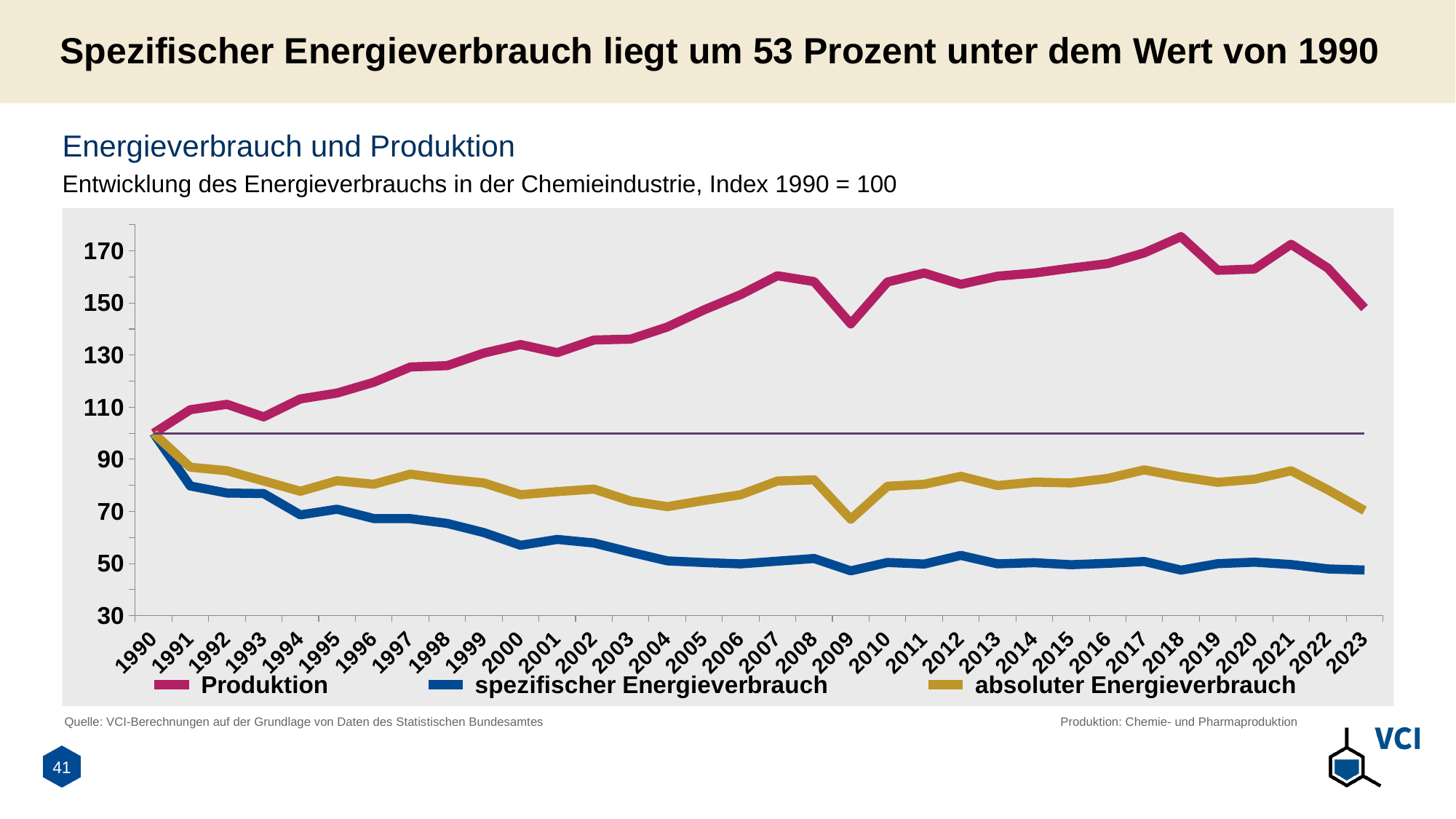

# Spezifischer Energieverbrauch liegt um 53 Prozent unter dem Wert von 1990
Energieverbrauch und Produktion
Entwicklung des Energieverbrauchs in der Chemieindustrie, Index 1990 = 100

### Chart

| Category |  Produktion |  spezifischer Energieverbrauch |  absoluter Energieverbrauch |  |
|---|---|---|---|---|
| 1990 | 100.0 | 100.0 | 100.0 | 100.0 |
| 1991 | 109.050980392157 | 79.74802402560947 | 86.96600204330004 | 100.0 |
| 1992 | 111.121568627451 | 77.04422591171235 | 85.61275236997182 | 100.0 |
| 1993 | 106.290196078431 | 76.8437464032061 | 81.67736872598002 | 100.0 |
| 1994 | 113.192156862745 | 68.662303385308 | 77.72034215347169 | 100.0 |
| 1995 | 115.435294117647 | 70.83763259654478 | 81.77162953379965 | 100.0 |
| 1996 | 119.576470588235 | 67.24970404979794 | 80.41482258378171 | 100.0 |
| 1997 | 125.443137254902 | 67.20734948318314 | 84.30700765757109 | 100.0 |
| 1998 | 125.960784313725 | 65.38470498074597 | 82.35908721496284 | 100.0 |
| 1999 | 130.792156862745 | 61.8665557280237 | 80.91660261337431 | 100.0 |
| 2000 | 134.070588235294 | 56.98553762543007 | 76.40084550345888 | 100.0 |
| 2001 | 130.964705882353 | 59.243742824212966 | 77.58839354342813 | 100.0 |
| 2002 | 135.796078431372 | 57.85811369276658 | 78.56904944914169 | 100.0 |
| 2003 | 136.141176470588 | 54.33473294094557 | 73.97194465795542 | 100.0 |
| 2004 | 140.8 | 51.0056184927678 | 71.81591083781707 | 100.0 |
| 2005 | 147.356862745098 | 50.36240823005576 | 74.21246477068921 | 100.0 |
| 2006 | 153.223529411765 | 49.85273054306481 | 76.38611324622087 | 100.0 |
| 2007 | 160.470588235294 | 50.87881211009204 | 81.6455290801947 | 100.0 |
| 2008 | 158.227450980392 | 51.90776543076011 | 82.13233410197283 | 100.0 |
| 2009 | 142.007843137255 | 47.17580168642205 | 66.99333845759672 | 100.0 |
| 2010 | 158.054901960784 | 50.39810430734117 | 79.65667435306175 | 100.0 |
| 2011 | 161.505882352941 | 49.77532915777541 | 80.39008455034589 | 100.0 |
| 2012 | 157.192156862745 | 53.0951680947336 | 83.46143991801178 | 100.0 |
| 2013 | 160.298039215686 | 49.85468978788071 | 79.91609018703562 | 100.0 |
| 2014 | 161.505882352941 | 50.300824645079125 | 81.23879067384064 | 100.0 |
| 2015 | 163.403921568627 | 49.52447209621666 | 80.92492954137843 | 100.0 |
| 2016 | 165.129411764706 | 50.05623784146572 | 82.65757109915451 | 100.0 |
| 2017 | 169.270588235294 | 50.76593537001801 | 85.93179742397868 | 100.0 |
| 2018 | 175.482352941176 | 47.44789752342684 | 83.2626869952274 | 100.0 |
| 2019 | 162.541176470588 | 49.92348904184116 | 81.1462264237737 | 100.0 |
| 2020 | 163.058823529412 | 50.500641015995306 | 82.34575111549364 | 100.0 |
| 2021 | 172.549019607843 | 49.60118820902097 | 85.5863639685067 | 100.0 |
| 2022 | 163.403921568627 | 47.91046386022776 | 78.28757678933195 | 100.0 |
| 2023 | 148.047058823529 | 47.48798104725357 | 70.3045592351338 | 100.0 |
Quelle: VCI-Berechnungen auf der Grundlage von Daten des Statistischen Bundesamtes

Produktion: Chemie- und Pharmaproduktion
41